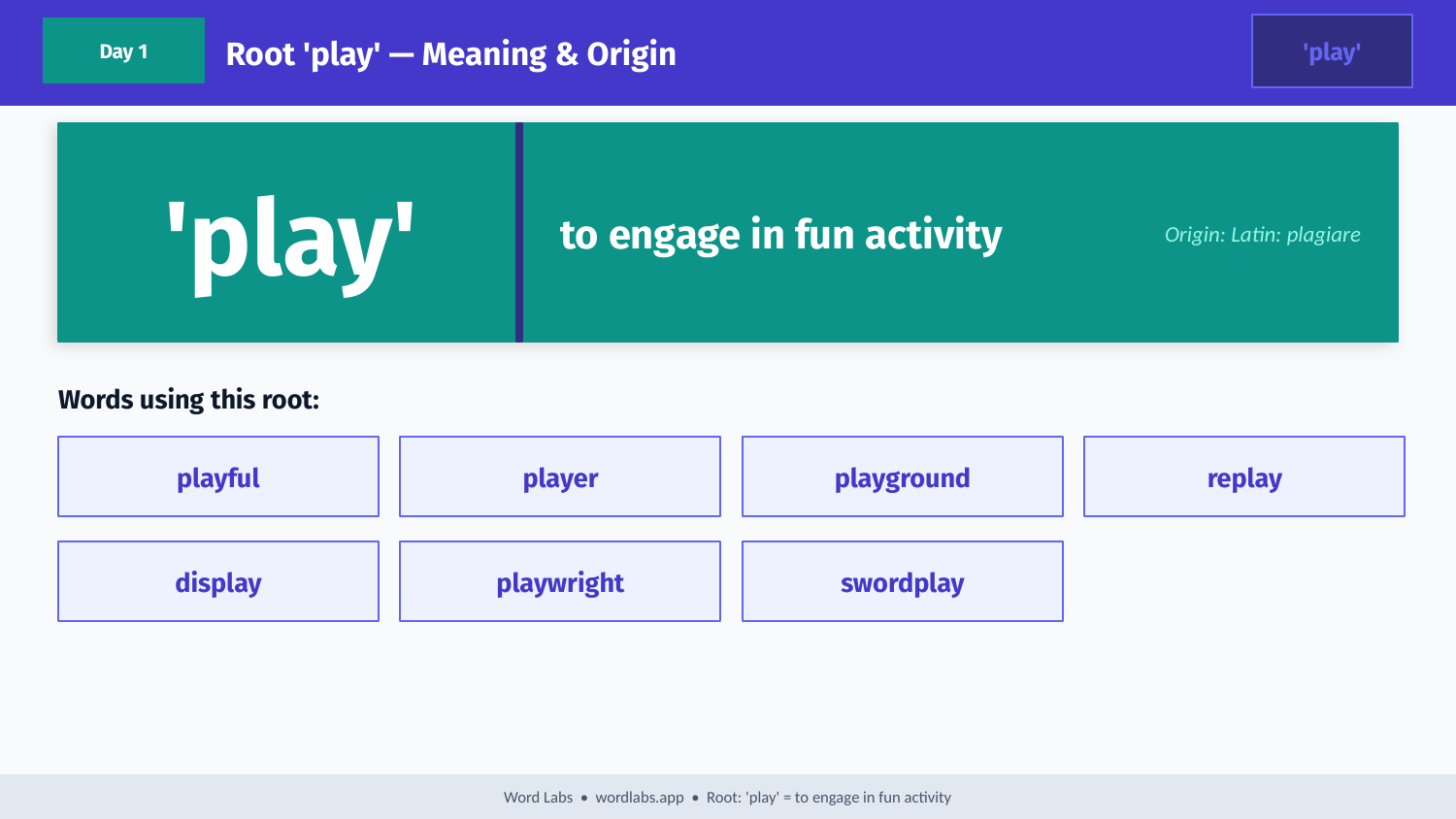

Root 'play' — Meaning & Origin

'play'

Day 1

'play'

to engage in fun activity
Origin: Latin: plagiare
Words using this root:

playful

player

playground

replay

display

playwright

swordplay

Word Labs  •  wordlabs.app  •  Root: 'play' = to engage in fun activity